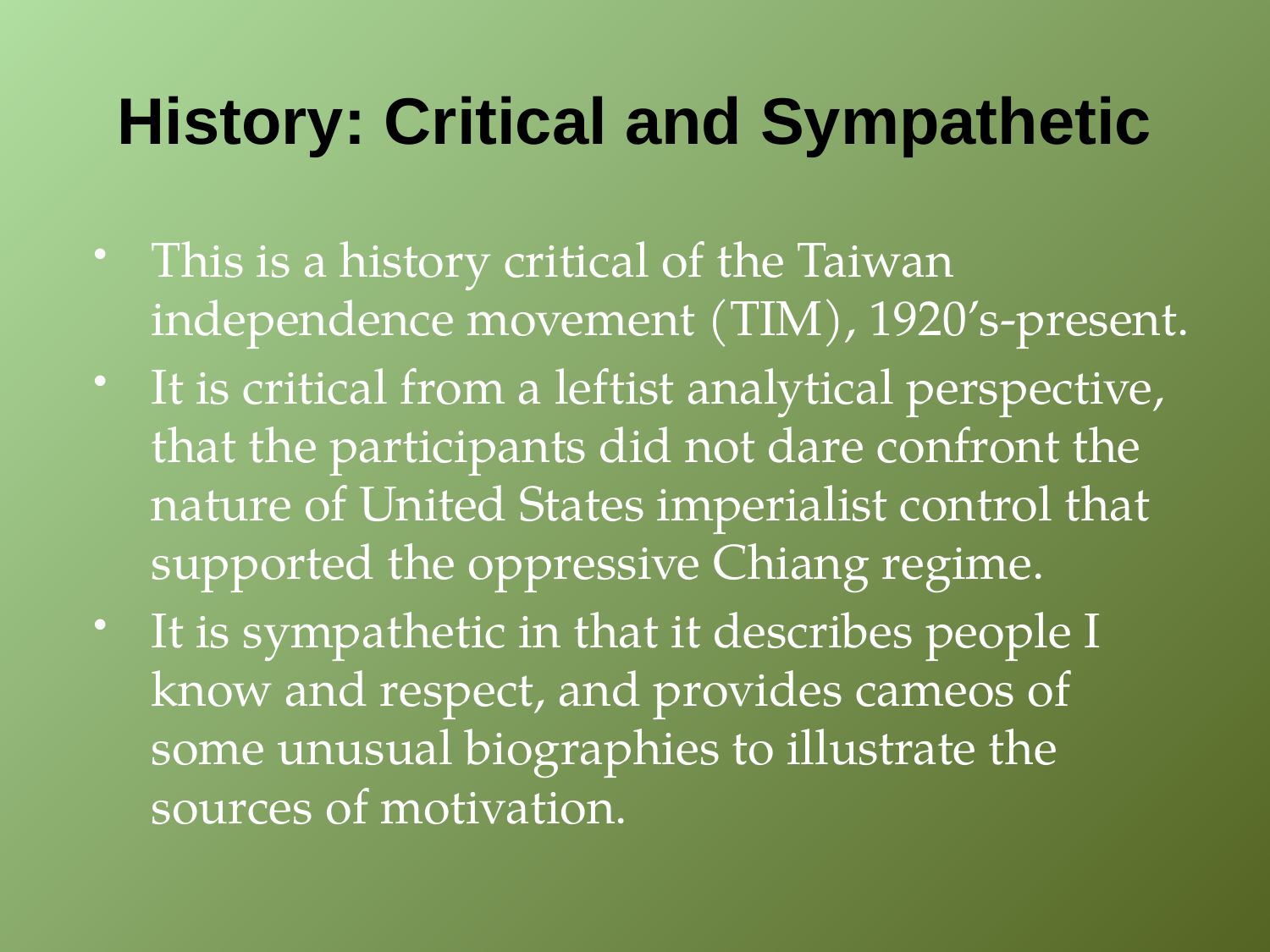

# History: Critical and Sympathetic
This is a history critical of the Taiwan independence movement (TIM), 1920’s-present.
It is critical from a leftist analytical perspective, that the participants did not dare confront the nature of United States imperialist control that supported the oppressive Chiang regime.
It is sympathetic in that it describes people I know and respect, and provides cameos of some unusual biographies to illustrate the sources of motivation.